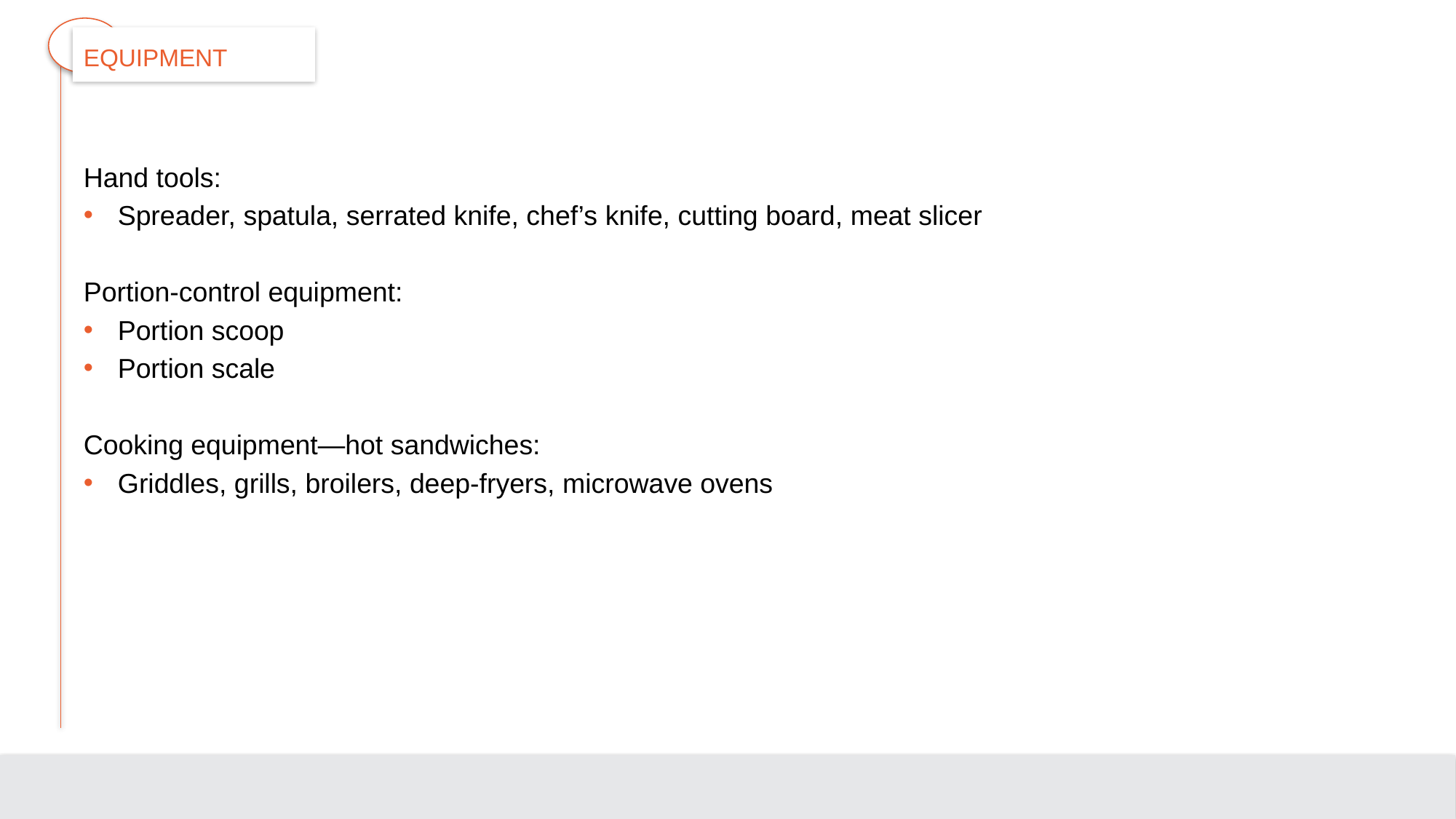

# Equipment
Hand tools:
Spreader, spatula, serrated knife, chef’s knife, cutting board, meat slicer

Portion-control equipment:
Portion scoop
Portion scale

Cooking equipment—hot sandwiches:
Griddles, grills, broilers, deep-fryers, microwave ovens